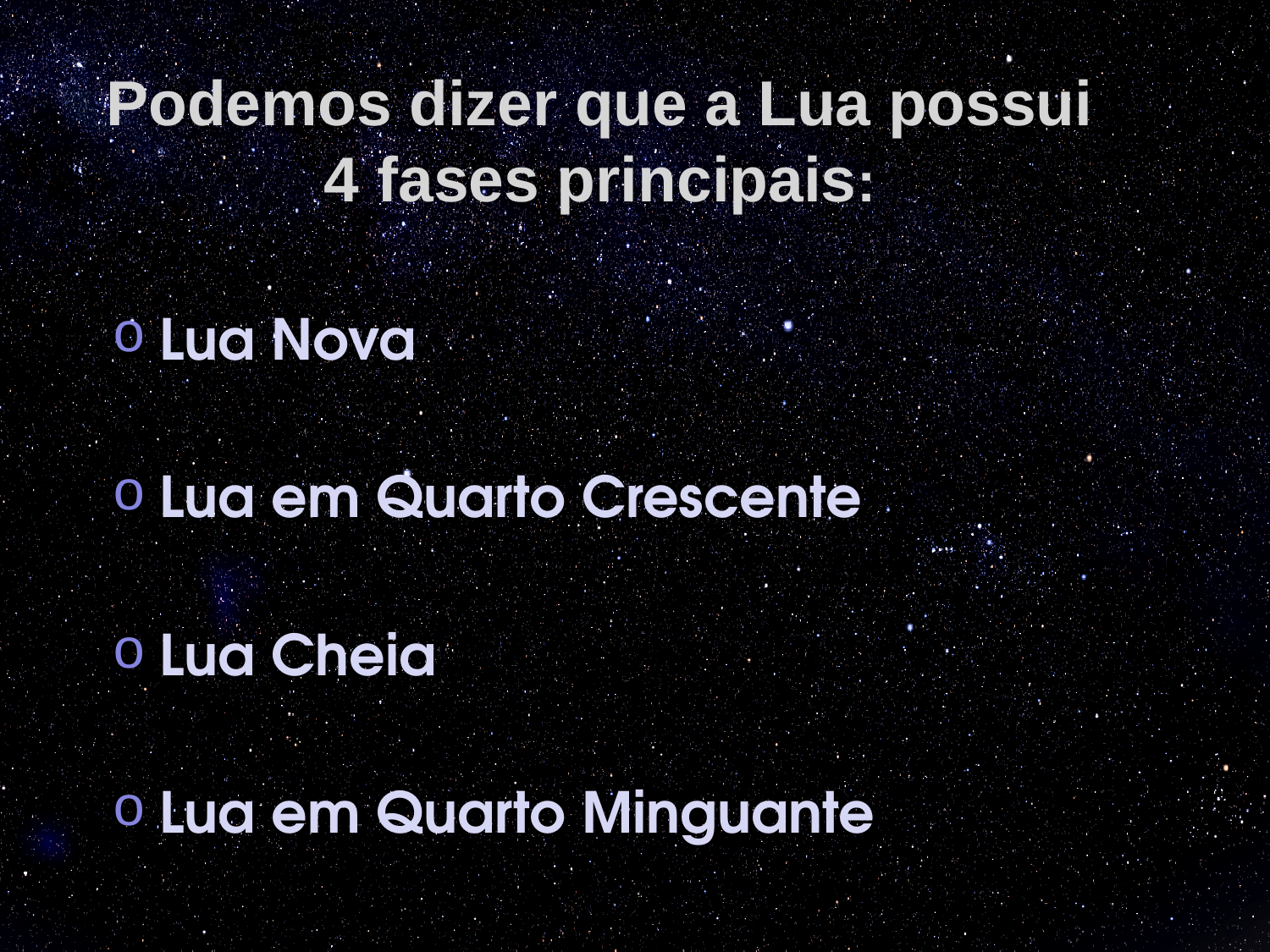

Podemos dizer que a Lua possui 4 fases principais:

Lua Nova

Lua em Quarto Crescente

Lua Cheia

Lua em Quarto Minguante